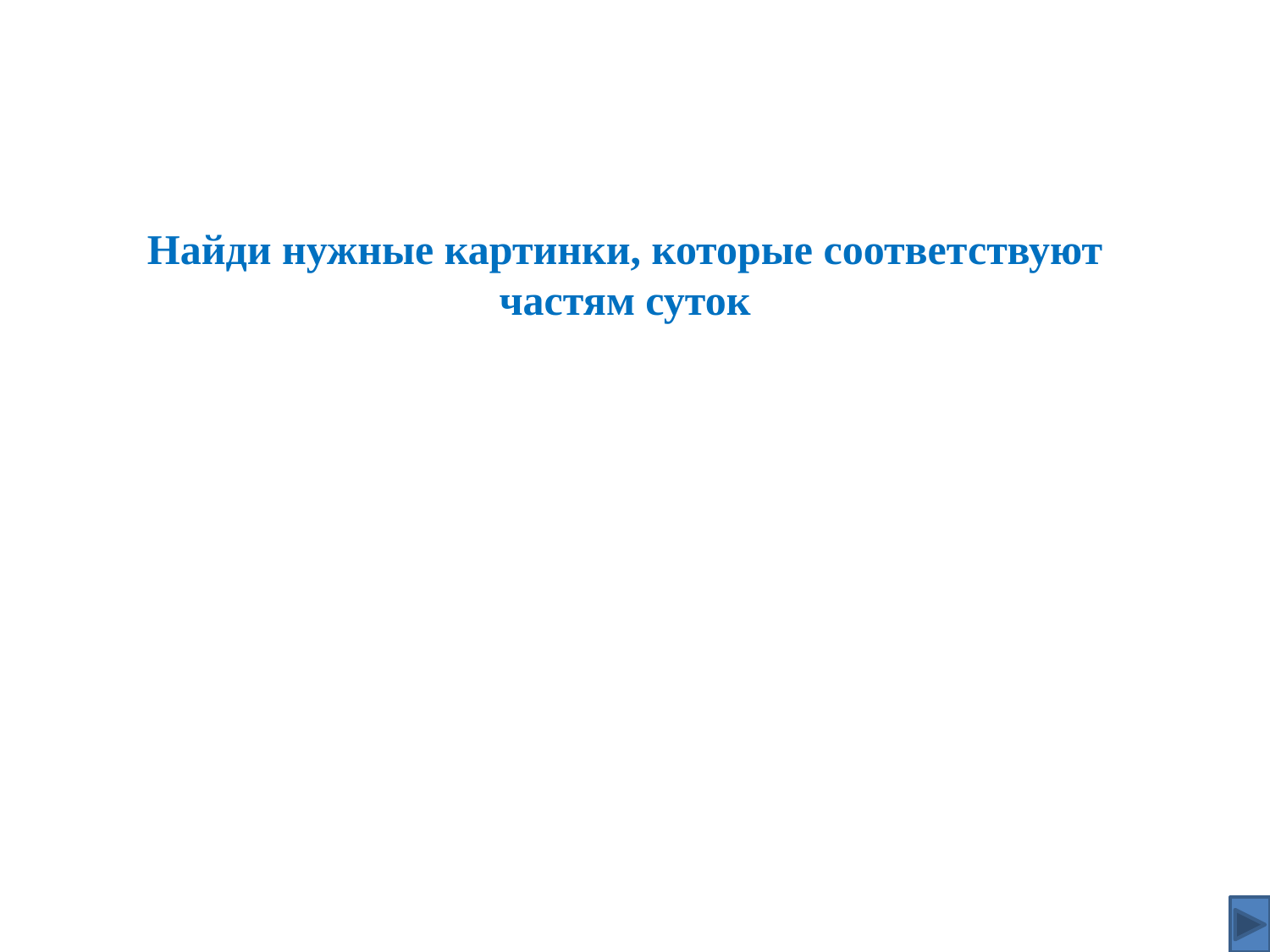

Найди нужные картинки, которые соответствуют частям суток